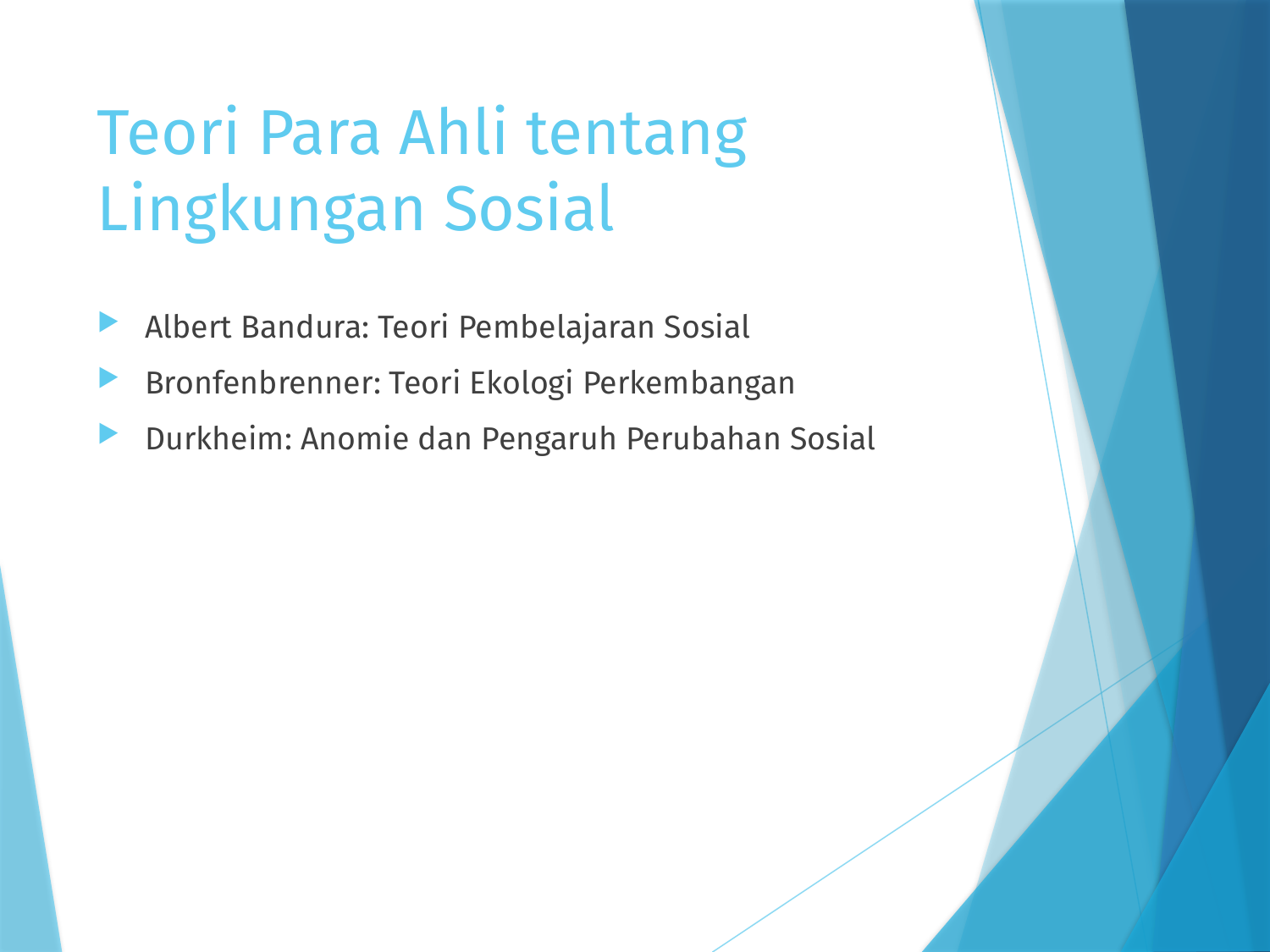

# Teori Para Ahli tentang Lingkungan Sosial
Albert Bandura: Teori Pembelajaran Sosial
Bronfenbrenner: Teori Ekologi Perkembangan
Durkheim: Anomie dan Pengaruh Perubahan Sosial